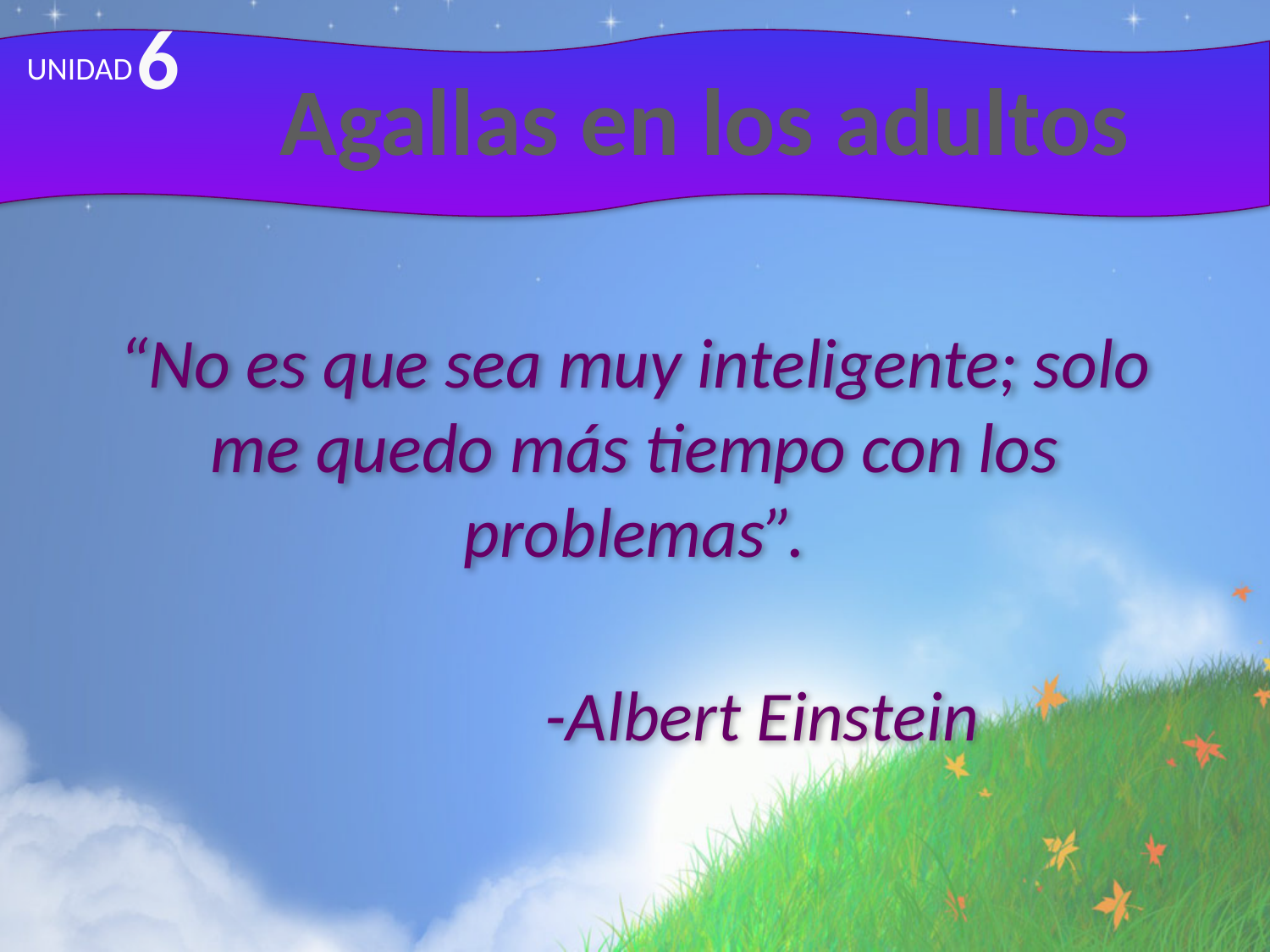

6

# Agallas en los adultos
UNIDAD
“No es que sea muy inteligente; solo me quedo más tiempo con los problemas”.
										-Albert Einstein